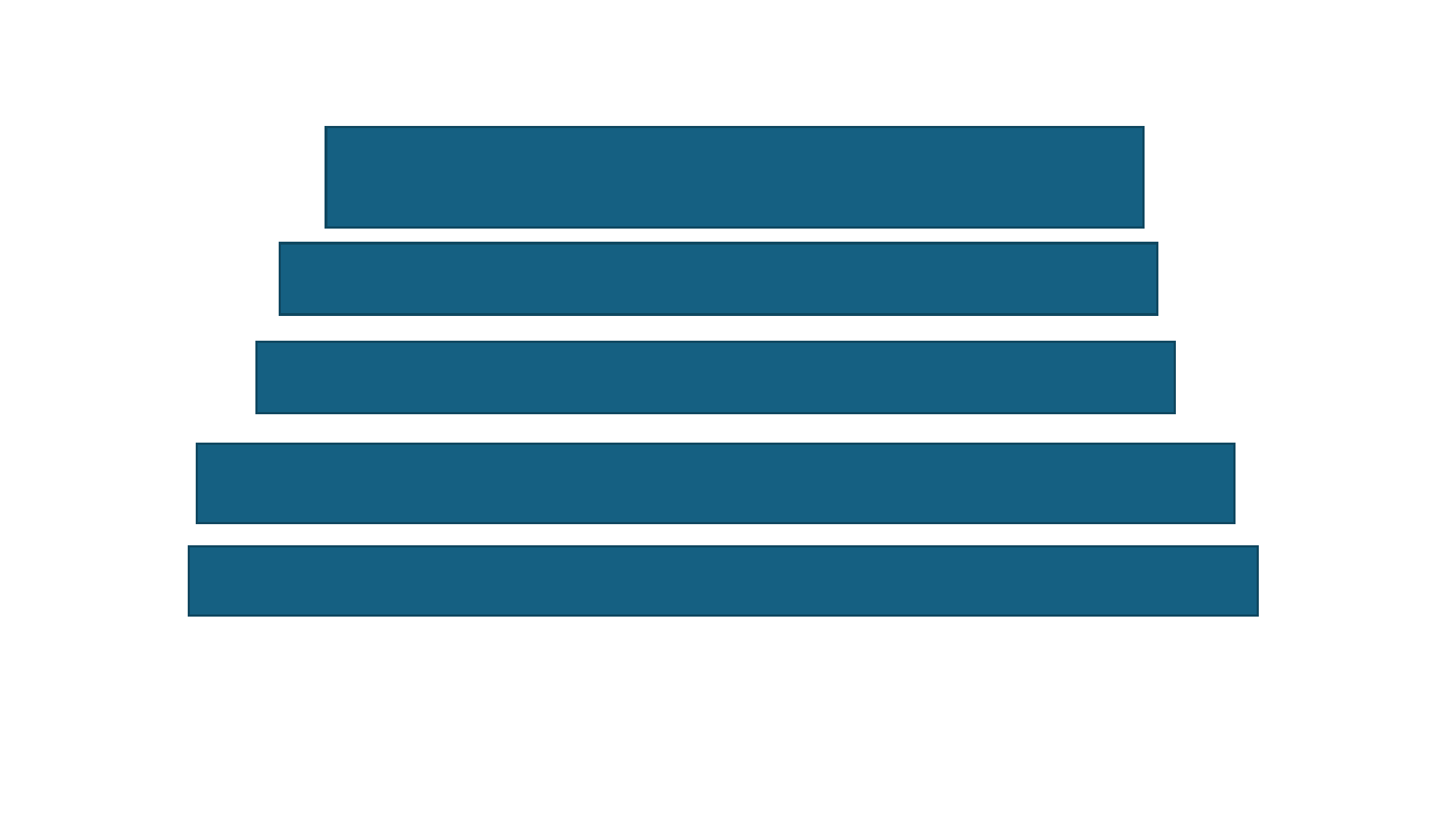

#

Plantule                                                                       Plante

­Gemmule                              Feuille

Tigelle                                          Tige

Cotylédon                                     Énergie

Radicule                                          Racine